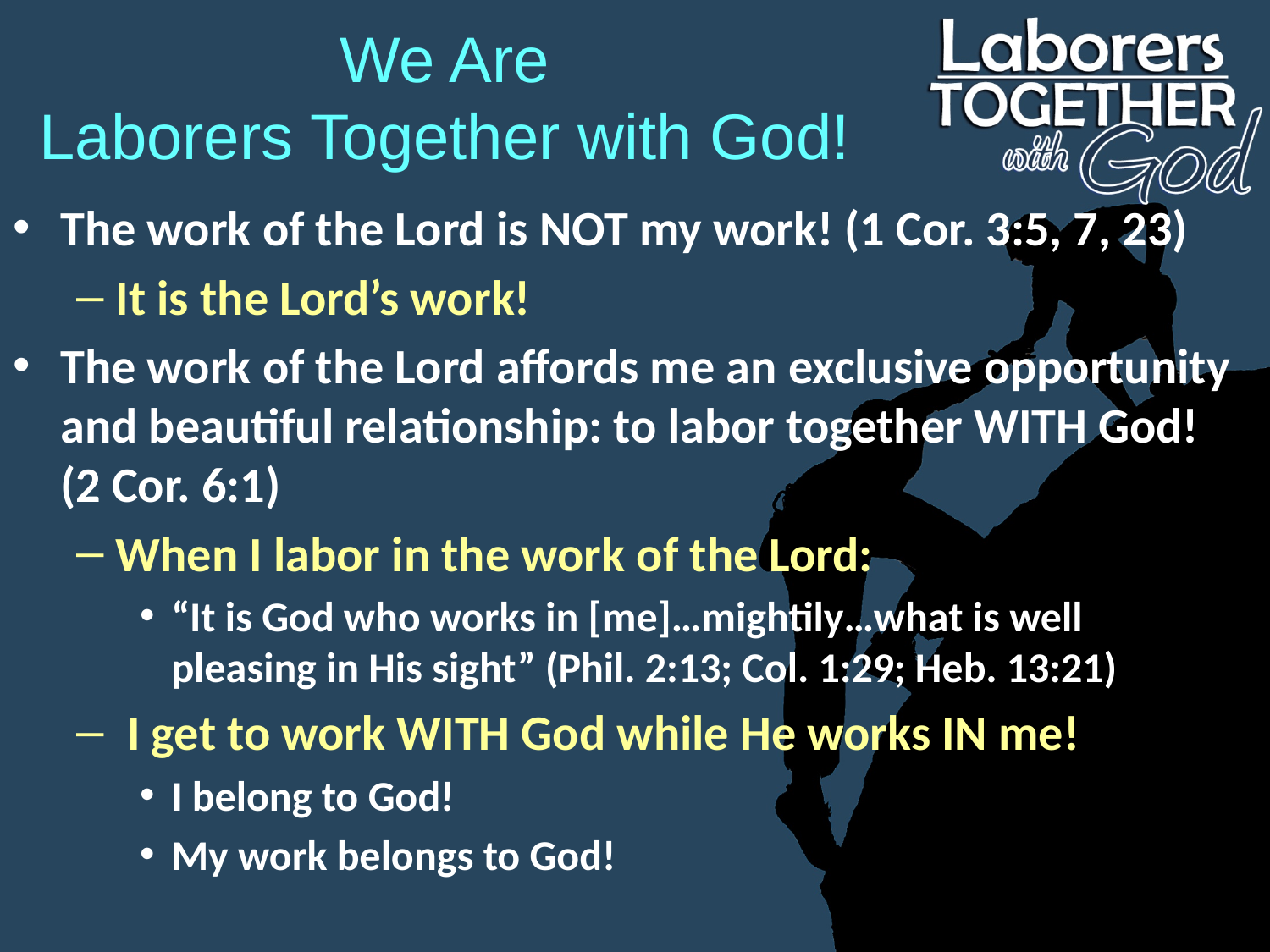

# We Are Laborers Together with God!
The work of the Lord is NOT my work! (1 Cor. 3:5, 7, 23)
It is the Lord’s work!
The work of the Lord affords me an exclusive opportunity and beautiful relationship: to labor together WITH God! (2 Cor. 6:1)
When I labor in the work of the Lord:
“It is God who works in [me]…mightily…what is well pleasing in His sight” (Phil. 2:13; Col. 1:29; Heb. 13:21)
 I get to work WITH God while He works IN me!
I belong to God!
My work belongs to God!